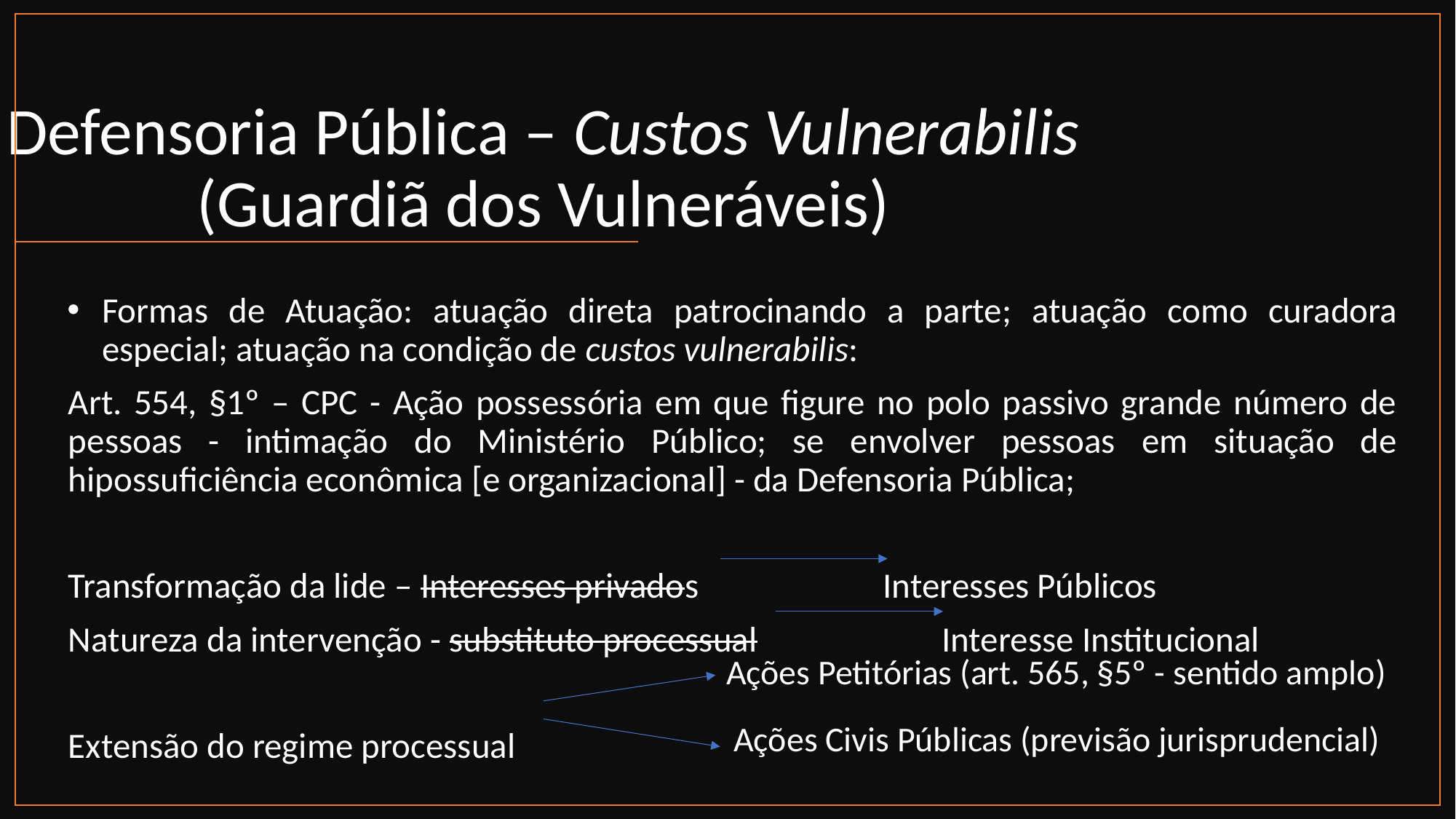

# Defensoria Pública – Custos Vulnerabilis (Guardiã dos Vulneráveis)
Formas de Atuação: atuação direta patrocinando a parte; atuação como curadora especial; atuação na condição de custos vulnerabilis:
Art. 554, §1º – CPC - Ação possessória em que figure no polo passivo grande número de pessoas - intimação do Ministério Público; se envolver pessoas em situação de hipossuficiência econômica [e organizacional] - da Defensoria Pública;

Transformação da lide – Interesses privados                       Interesses Públicos
Natureza da intervenção - substituto processual                       Interesse Institucional

Extensão do regime processual
Ações Petitórias (art. 565, §5º - sentido amplo)

Ações Civis Públicas (previsão jurisprudencial)